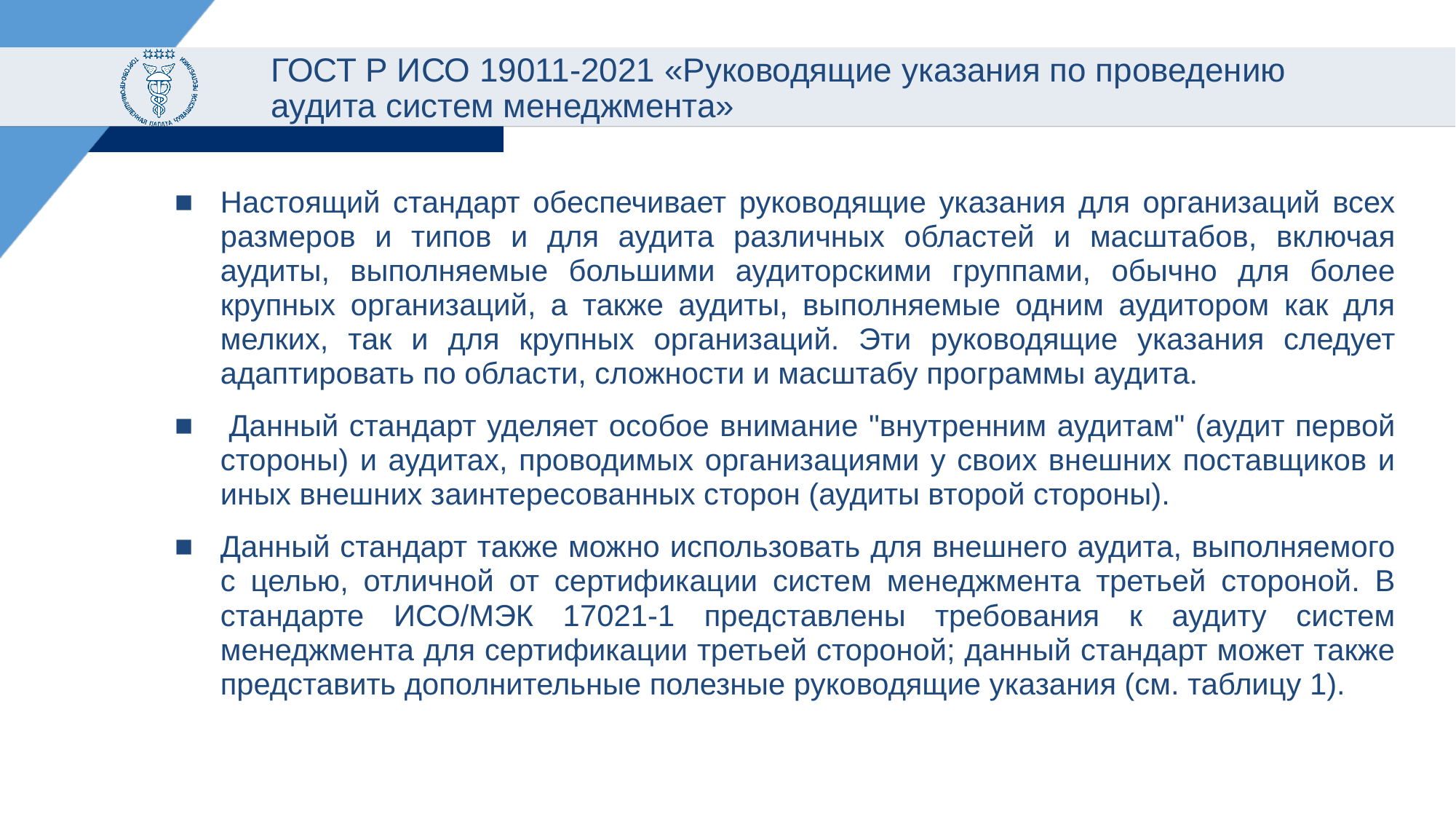

# ГОСТ Р ИСО 19011-2021 «Руководящие указания по проведению аудита систем менеджмента»
Настоящий стандарт обеспечивает руководящие указания для организаций всех размеров и типов и для аудита различных областей и масштабов, включая аудиты, выполняемые большими аудиторскими группами, обычно для более крупных организаций, а также аудиты, выполняемые одним аудитором как для мелких, так и для крупных организаций. Эти руководящие указания следует адаптировать по области, сложности и масштабу программы аудита.
 Данный стандарт уделяет особое внимание "внутренним аудитам" (аудит первой стороны) и аудитах, проводимых организациями у своих внешних поставщиков и иных внешних заинтересованных сторон (аудиты второй стороны).
Данный стандарт также можно использовать для внешнего аудита, выполняемого с целью, отличной от сертификации систем менеджмента третьей стороной. В стандарте ИСО/МЭК 17021-1 представлены требования к аудиту систем менеджмента для сертификации третьей стороной; данный стандарт может также представить дополнительные полезные руководящие указания (см. таблицу 1).